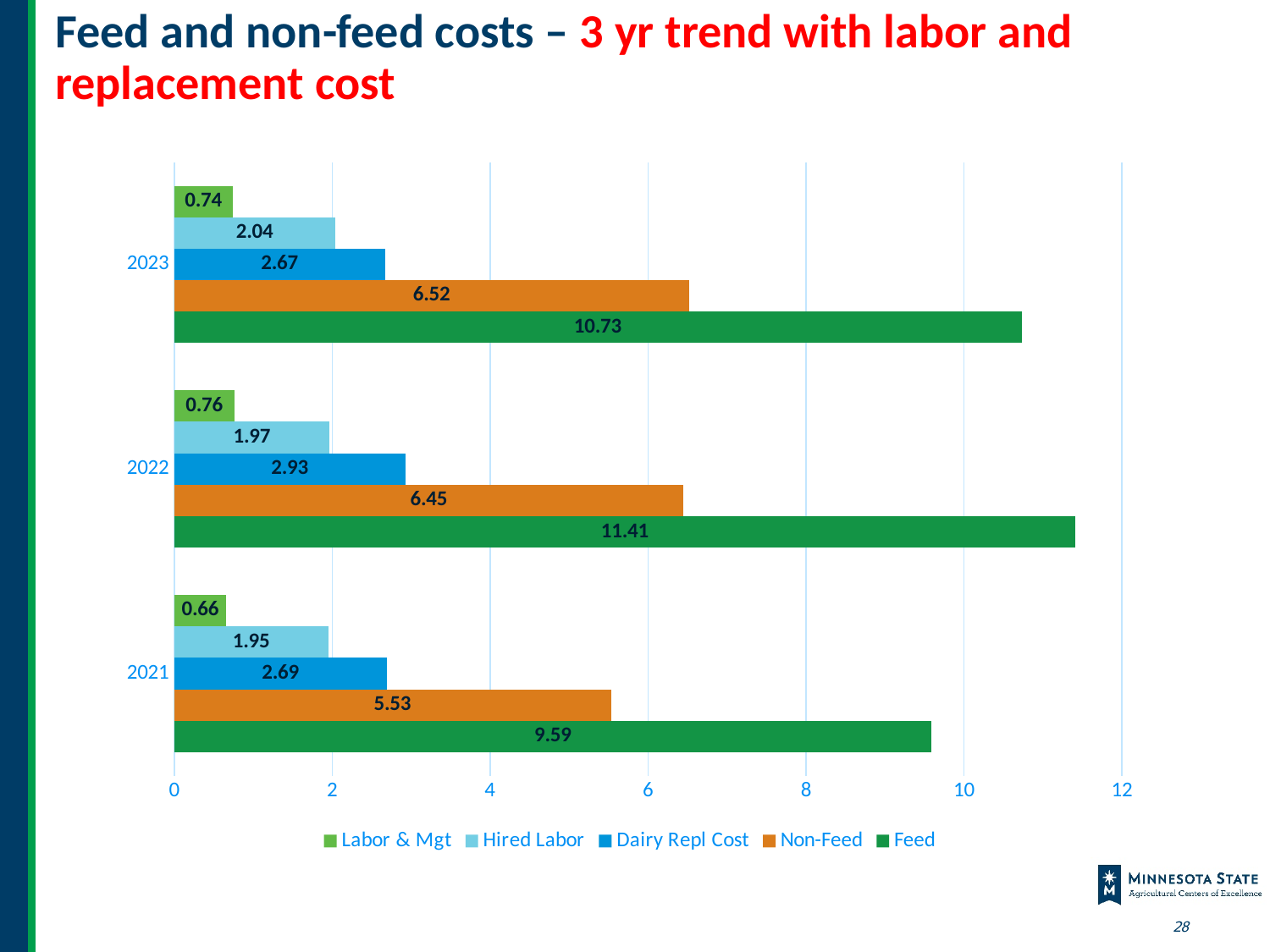

# Feed and non-feed costs – 3 yr trend with labor and replacement cost

### Chart

| Category | Feed | Non-Feed | Dairy Repl Cost | Hired Labor | Labor & Mgt |
|---|---|---|---|---|---|
| 2021 | 9.59 | 5.53 | 2.69 | 1.95 | 0.66 |
| 2022 | 11.41 | 6.449999999999998 | 2.93 | 1.97 | 0.76 |
| 2023 | 10.73 | 6.519999999999999 | 2.67 | 2.04 | 0.74 |